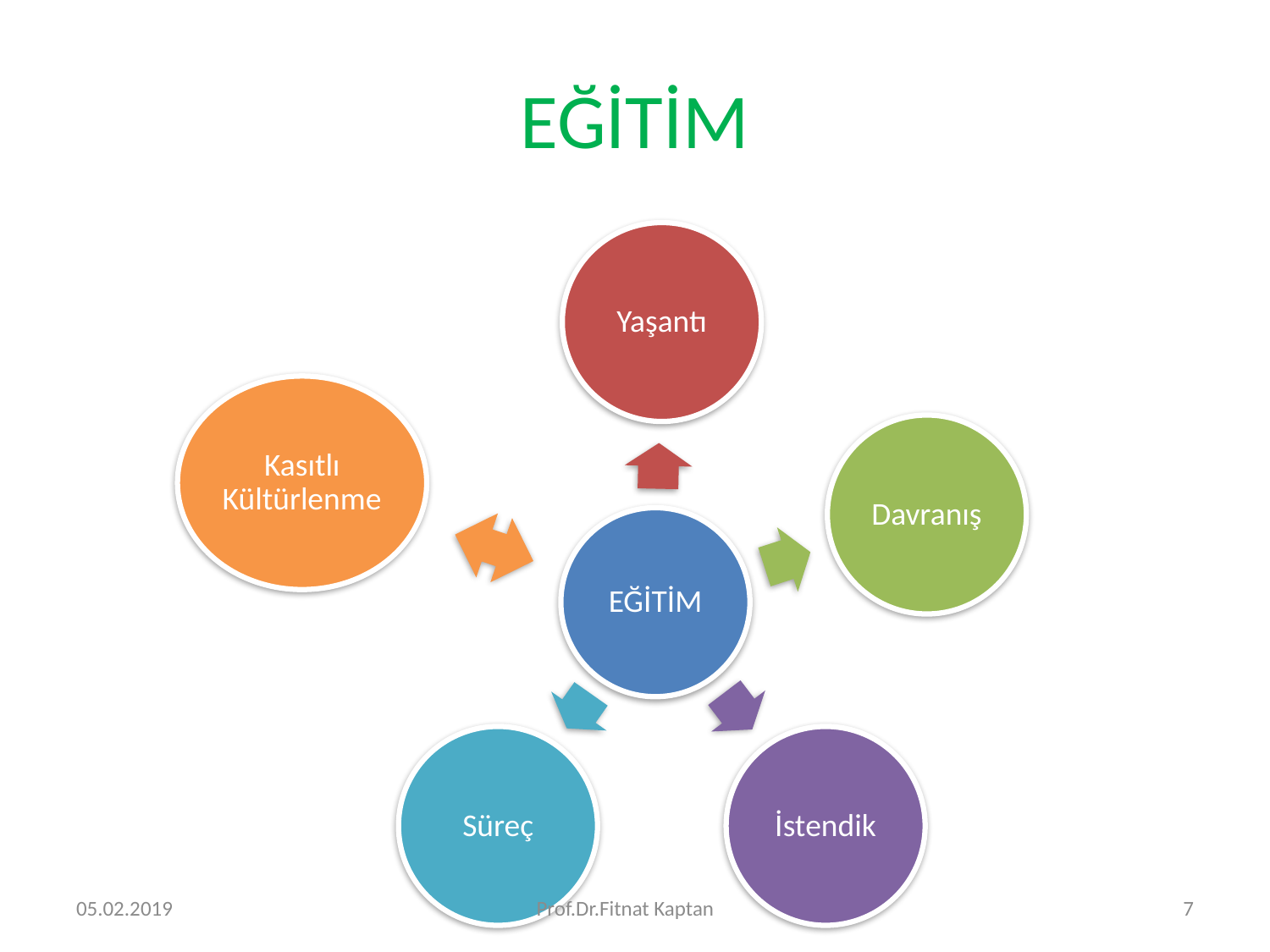

# EĞİTİM
EĞİTİM

Yaşantı

Davranış

İstendik

Süreç

Kasıtlı Kültürlenme
05.02.2019
Prof.Dr.Fitnat Kaptan
7